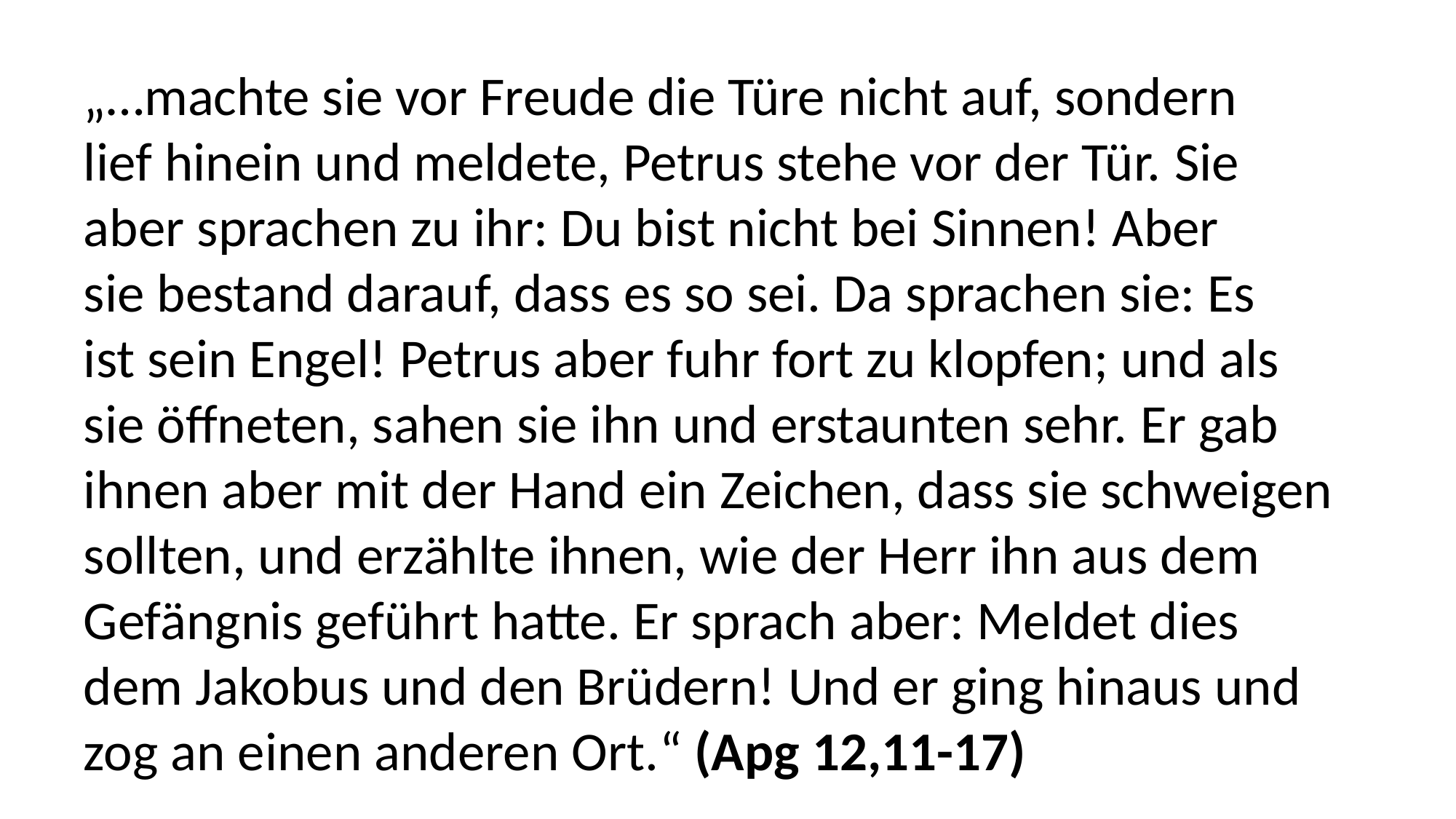

„…machte sie vor Freude die Türe nicht auf, sondern
lief hinein und meldete, Petrus stehe vor der Tür. Sie
aber sprachen zu ihr: Du bist nicht bei Sinnen! Aber
sie bestand darauf, dass es so sei. Da sprachen sie: Es
ist sein Engel! Petrus aber fuhr fort zu klopfen; und als
sie öffneten, sahen sie ihn und erstaunten sehr. Er gab
ihnen aber mit der Hand ein Zeichen, dass sie schweigen
sollten, und erzählte ihnen, wie der Herr ihn aus dem
Gefängnis geführt hatte. Er sprach aber: Meldet dies
dem Jakobus und den Brüdern! Und er ging hinaus und
zog an einen anderen Ort.“ (Apg 12,11-17)